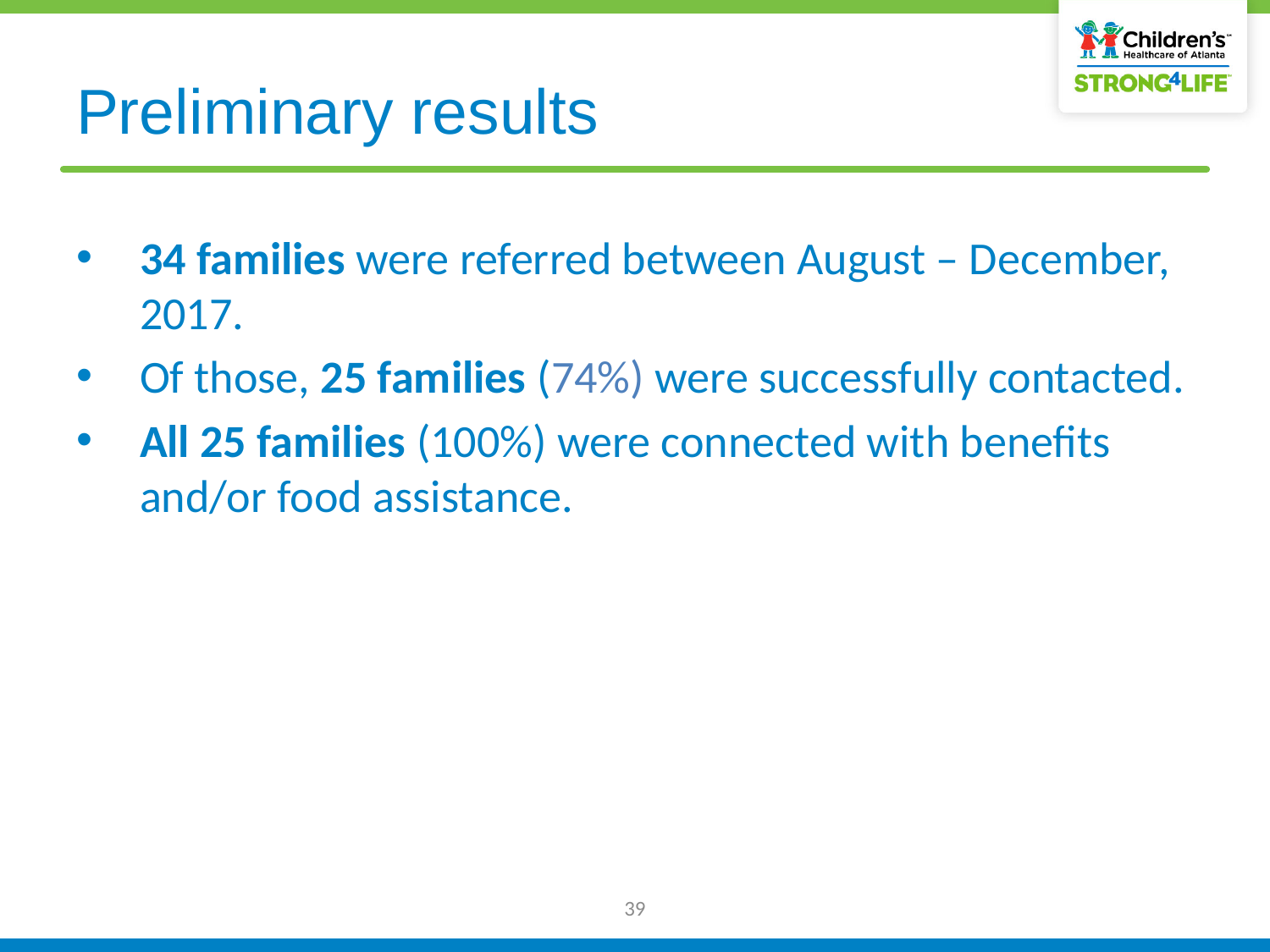

# Preliminary results
34 families were referred between August – December, 2017.
Of those, 25 families (74%) were successfully contacted.
All 25 families (100%) were connected with benefits and/or food assistance.